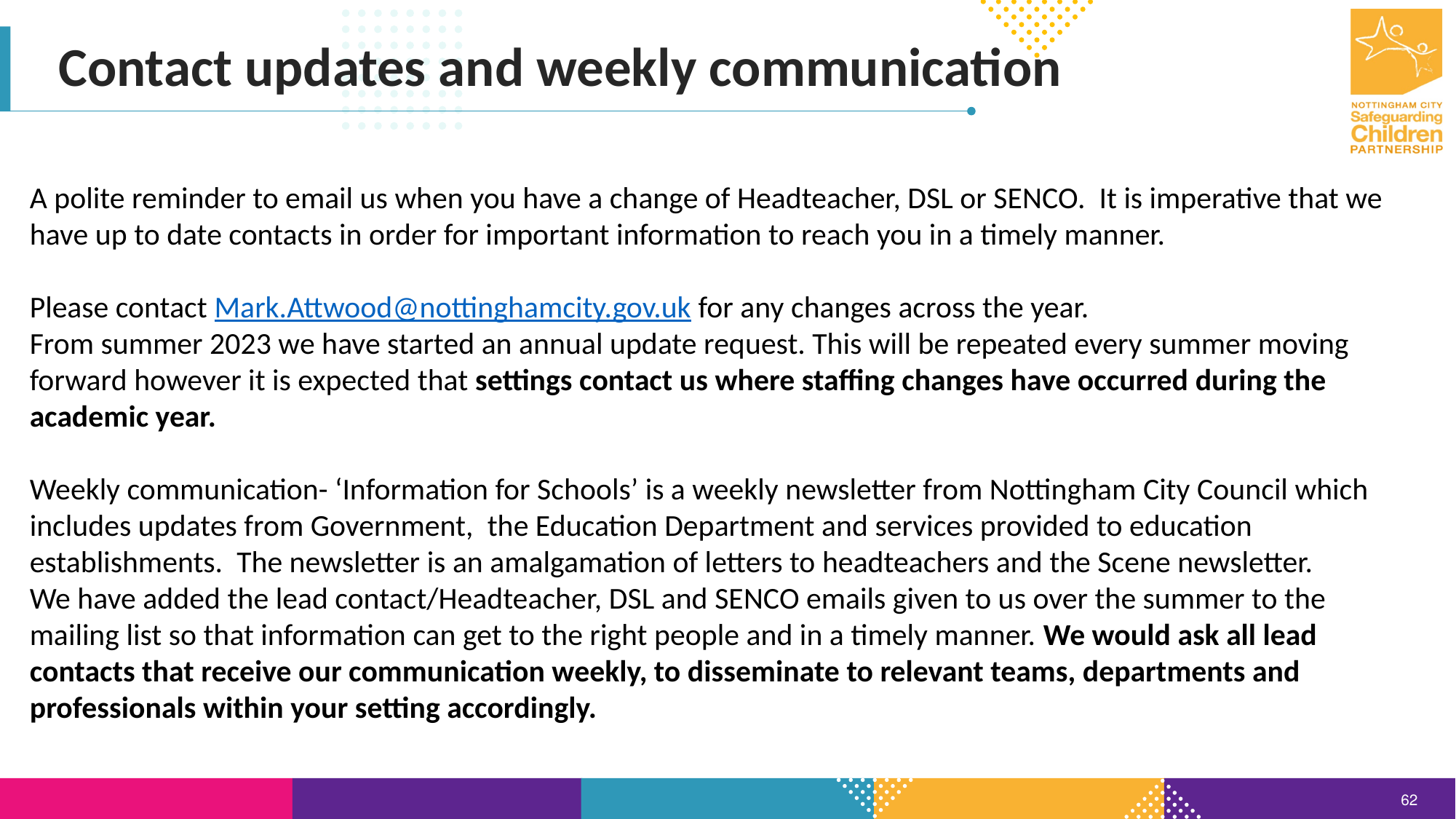

Contact updates and weekly communication
A polite reminder to email us when you have a change of Headteacher, DSL or SENCO.  It is imperative that we have up to date contacts in order for important information to reach you in a timely manner.

Please contact Mark.Attwood@nottinghamcity.gov.uk for any changes across the year.
From summer 2023 we have started an annual update request. This will be repeated every summer moving forward however it is expected that settings contact us where staffing changes have occurred during the academic year.

Weekly communication- ‘Information for Schools’ is a weekly newsletter from Nottingham City Council which includes updates from Government,  the Education Department and services provided to education establishments.  The newsletter is an amalgamation of letters to headteachers and the Scene newsletter.
We have added the lead contact/Headteacher, DSL and SENCO emails given to us over the summer to the mailing list so that information can get to the right people and in a timely manner. We would ask all lead contacts that receive our communication weekly, to disseminate to relevant teams, departments and professionals within your setting accordingly.